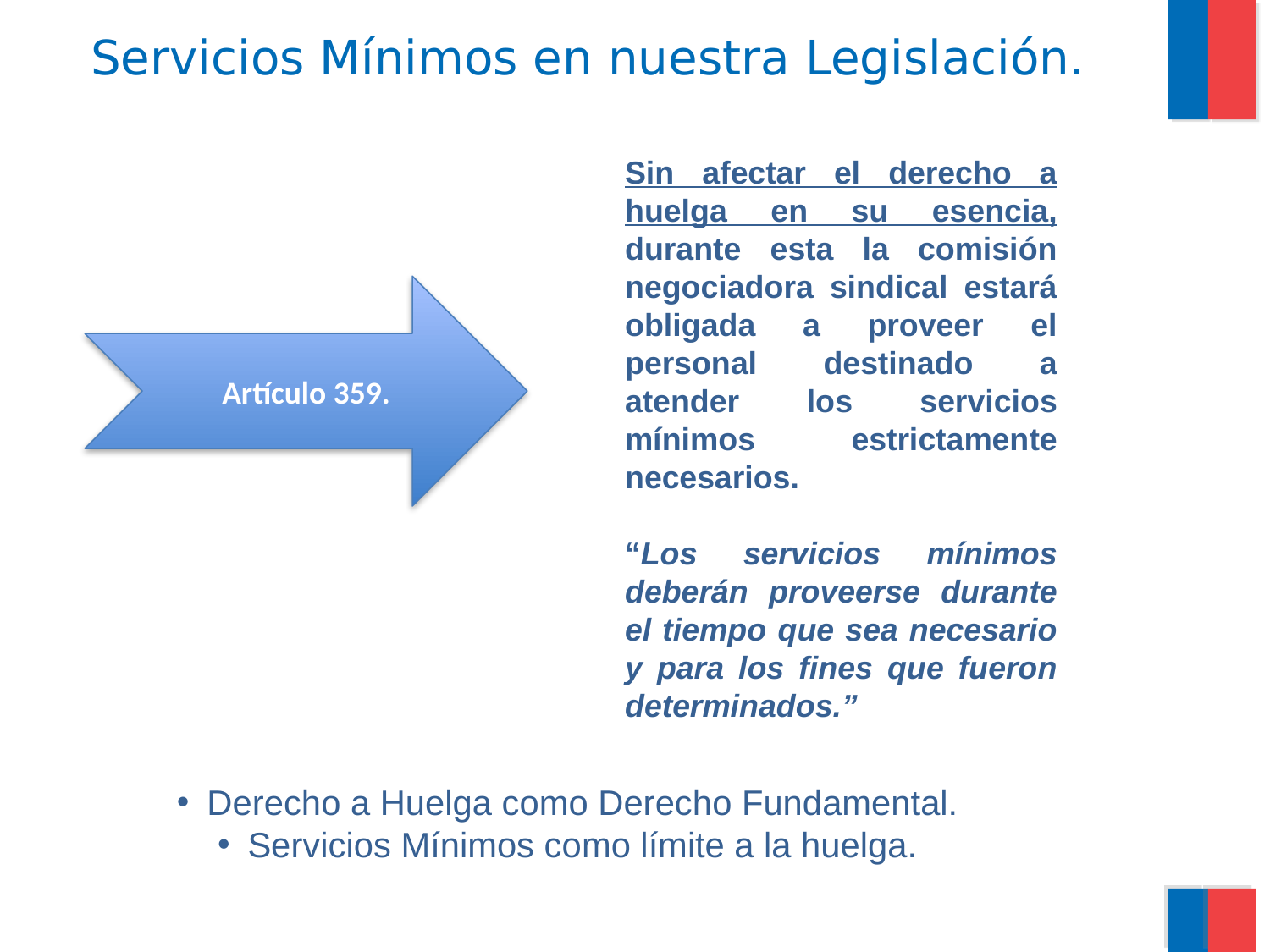

# Servicios Mínimos en nuestra Legislación.
Sin afectar el derecho a huelga en su esencia, durante esta la comisión negociadora sindical estará obligada a proveer el personal destinado a atender los servicios mínimos estrictamente necesarios.

“Los servicios mínimos deberán proveerse durante el tiempo que sea necesario y para los fines que fueron determinados.”

Artículo 359.
Derecho a Huelga como Derecho Fundamental.
Servicios Mínimos como límite a la huelga.